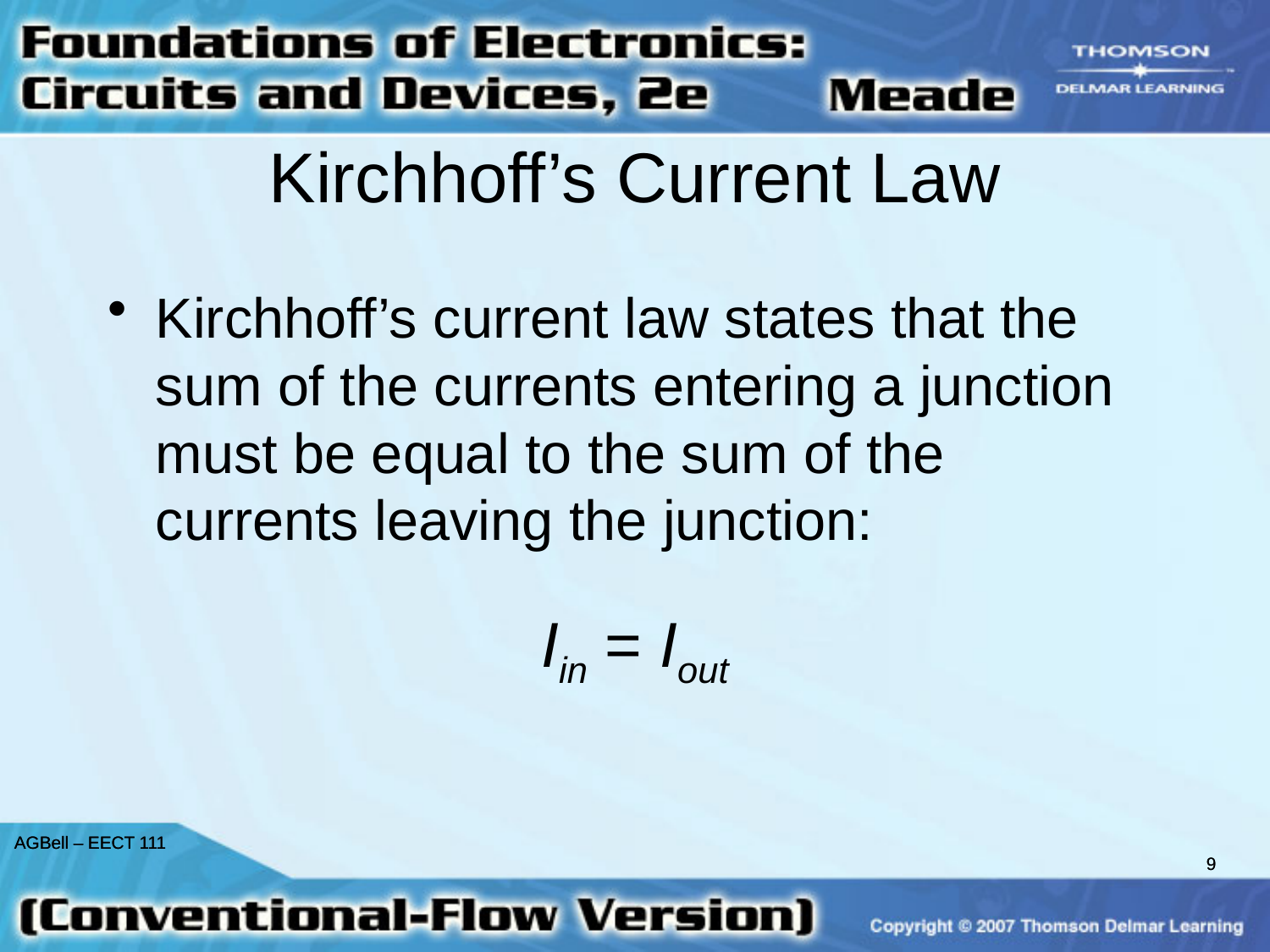

Kirchhoff’s current law states that the sum of the currents entering a junction must be equal to the sum of the currents leaving the junction:

Iin = Iout
Kirchhoff’s Current Law